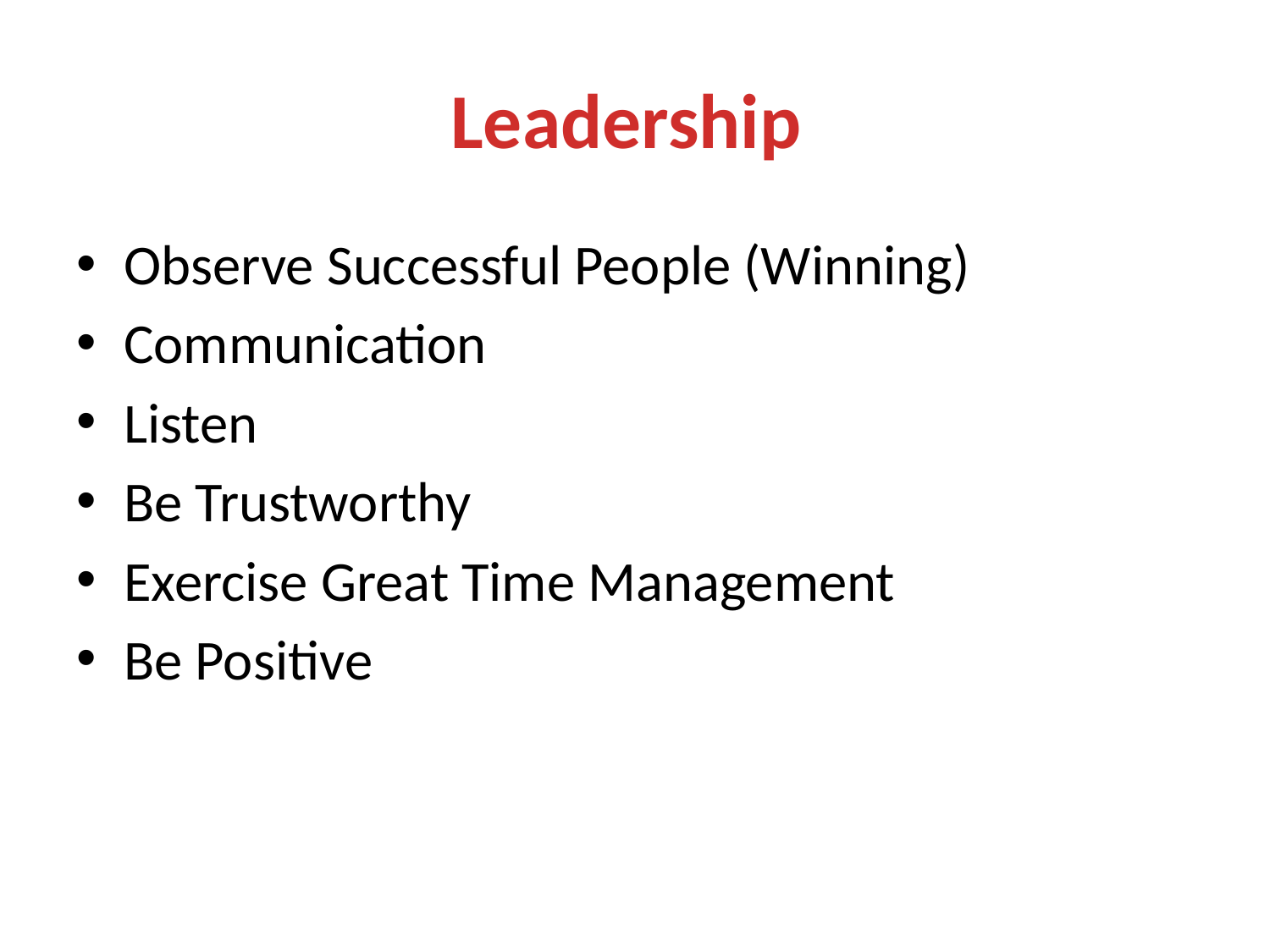

# Leadership
Observe Successful People (Winning)
Communication
Listen
Be Trustworthy
Exercise Great Time Management
Be Positive